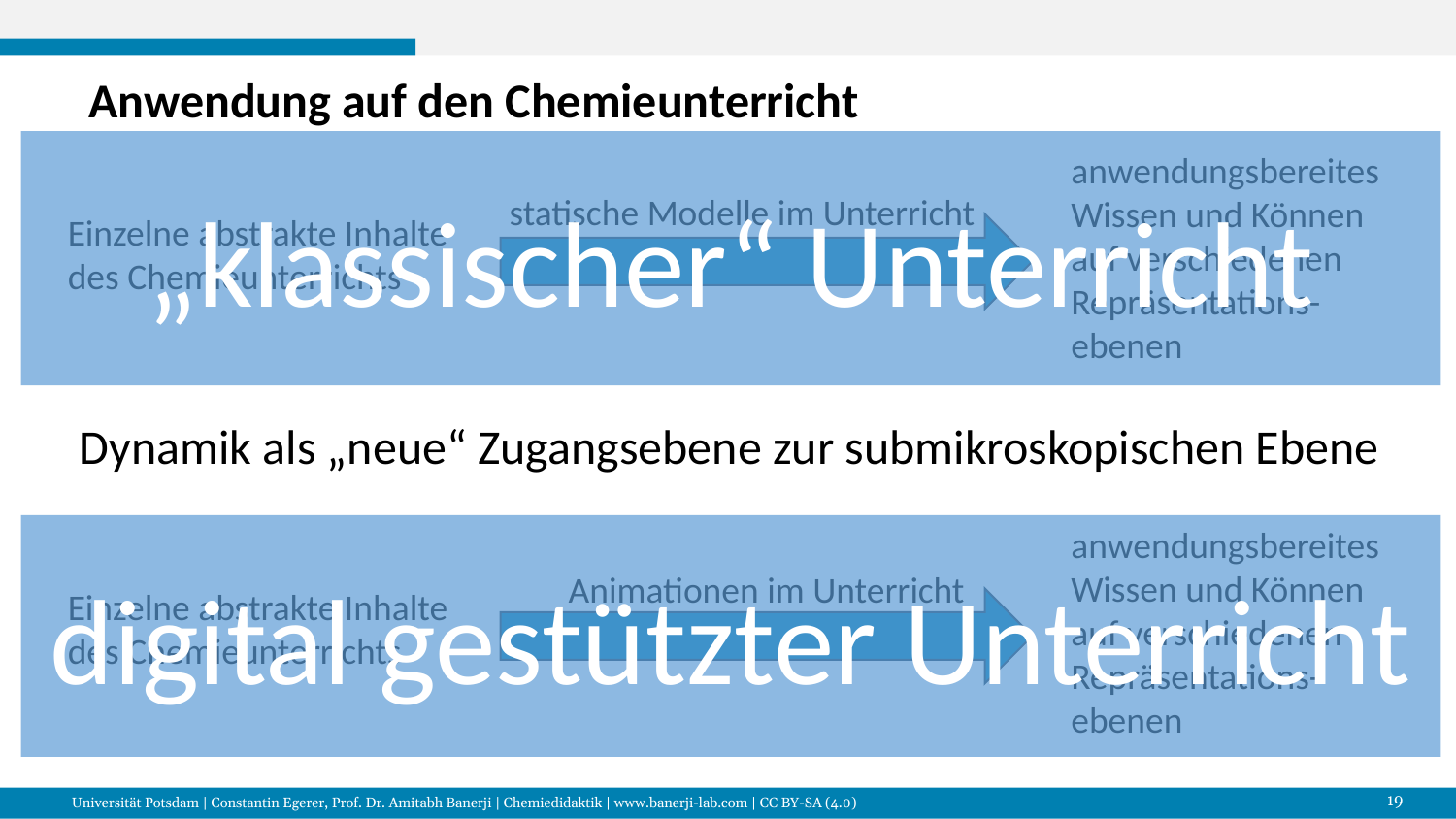

Anwendung auf den Chemieunterricht
# Beispiel: Möbel aufbauen
„klassischer“ Unterricht
anwendungsbereites Wissen und Können auf verschiedenen Repräsentations-ebenen
statische Modelle im Unterricht
Einzelne abstrakte Inhalte des Chemieunterrichts

Dynamik als „neue“ Zugangsebene zur submikroskopischen Ebene
digital gestützter Unterricht
anwendungsbereites Wissen und Können auf verschiedenen Repräsentations-ebenen
Animationen im Unterricht
Einzelne abstrakte Inhalte des Chemieunterrichts

19